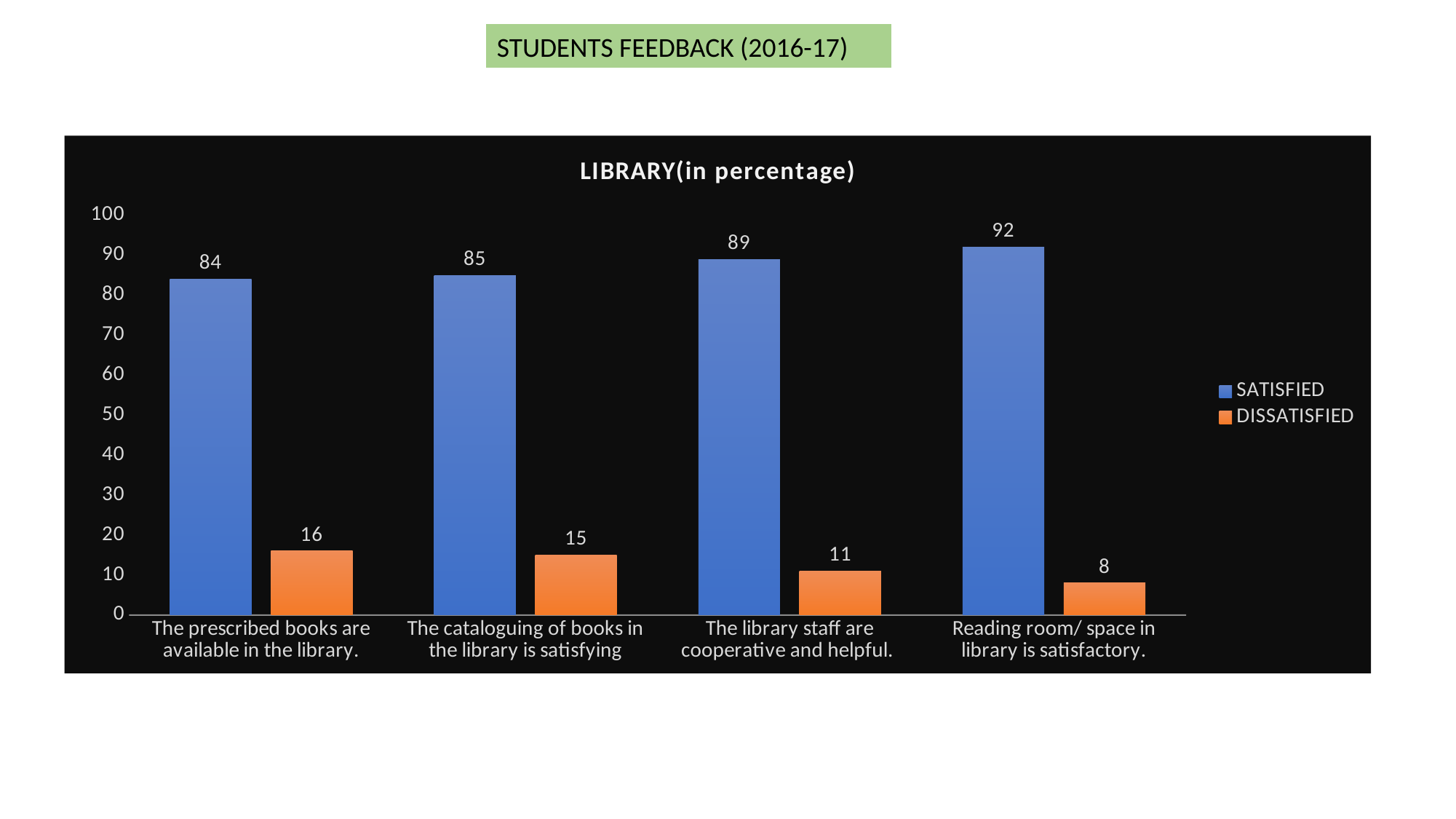

STUDENTS FEEDBACK (2016-17)

### Chart: LIBRARY(in percentage)

| Category | SATISFIED | DISSATISFIED |
|---|---|---|
| The prescribed books are available in the library. | 84.0 | 16.0 |
| The cataloguing of books in the library is satisfying | 85.0 | 15.0 |
| The library staff are cooperative and helpful.  | 89.0 | 11.0 |
| Reading room/ space in library is satisfactory. | 92.0 | 8.0 |